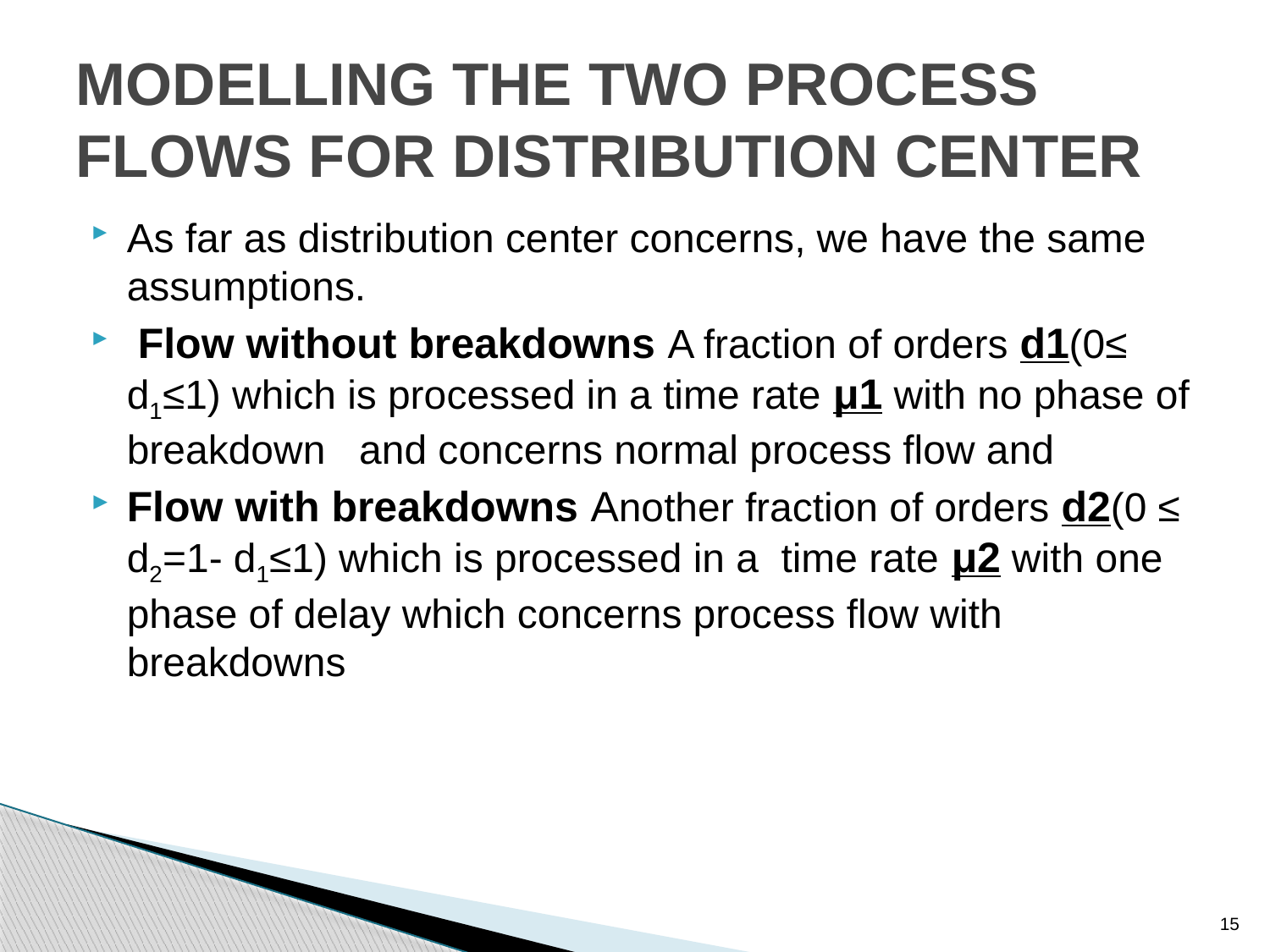

# MODELLING THE TWO PROCESS FLOWS FOR DISTRIBUTION CENTER
As far as distribution center concerns, we have the same assumptions.
 Flow without breakdowns A fraction of orders d1(0≤ d1≤1) which is processed in a time rate μ1 with no phase of breakdown   and concerns normal process flow and
Flow with breakdowns Another fraction of orders d2(0 ≤ d2=1- d1≤1) which is processed in a  time rate μ2 with one phase of delay which concerns process flow with breakdowns

15